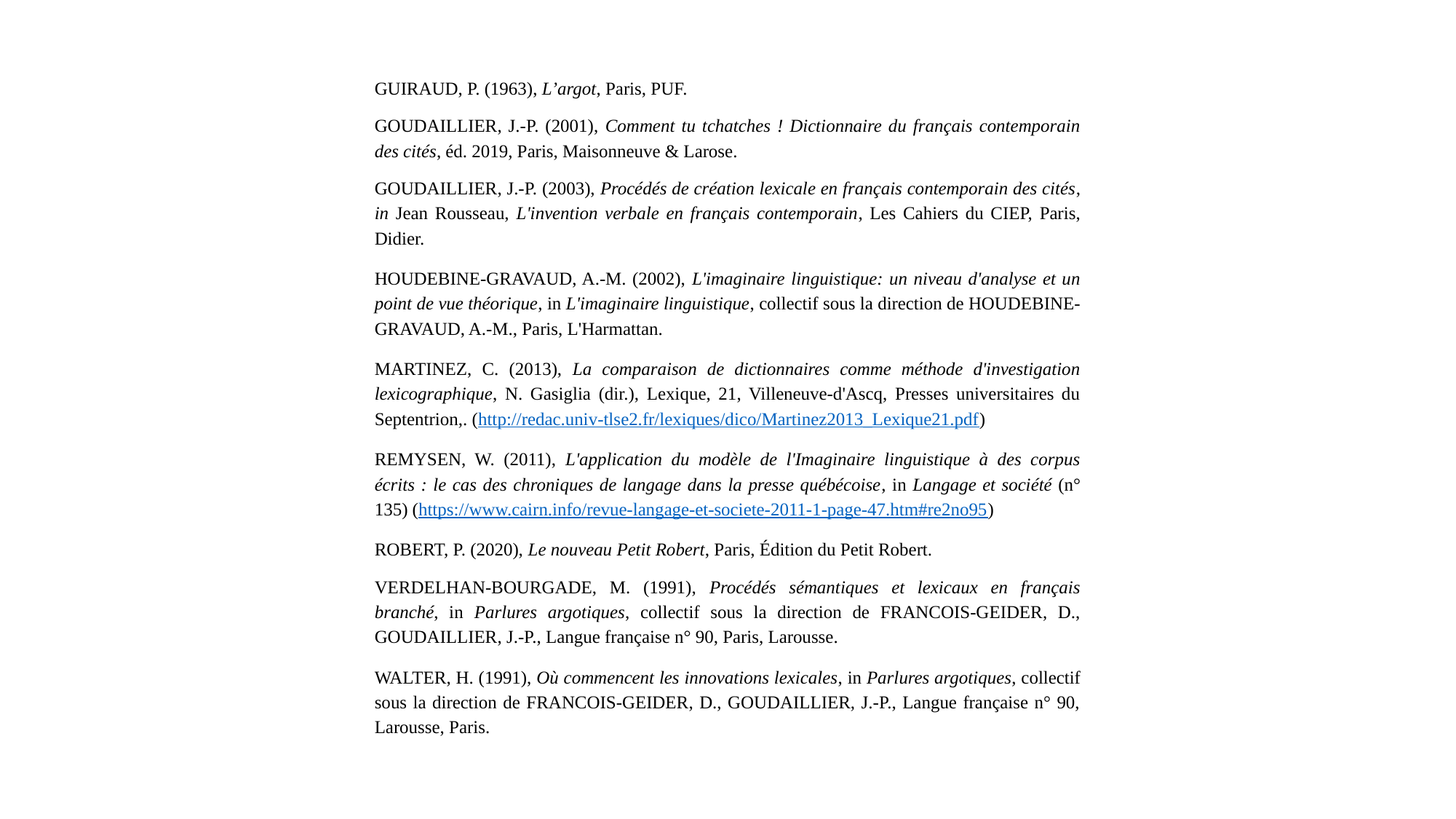

GUIRAUD, P. (1963), L’argot, Paris, PUF.
GOUDAILLIER, J.-P. (2001), Comment tu tchatches ! Dictionnaire du français contemporain des cités, éd. 2019, Paris, Maisonneuve & Larose.
GOUDAILLIER, J.-P. (2003), Procédés de création lexicale en français contemporain des cités, in Jean Rousseau, L'invention verbale en français contemporain, Les Cahiers du CIEP, Paris, Didier.
HOUDEBINE-GRAVAUD, A.-M. (2002), L'imaginaire linguistique: un niveau d'analyse et un point de vue théorique, in L'imaginaire linguistique, collectif sous la direction de HOUDEBINE-GRAVAUD, A.-M., Paris, L'Harmattan.
MARTINEZ, C. (2013), La comparaison de dictionnaires comme méthode d'investigation lexicographique, N. Gasiglia (dir.), Lexique, 21, Villeneuve-d'Ascq, Presses universitaires du Septentrion,. (http://redac.univ-tlse2.fr/lexiques/dico/Martinez2013_Lexique21.pdf)
REMYSEN, W. (2011), L'application du modèle de l'Imaginaire linguistique à des corpus écrits : le cas des chroniques de langage dans la presse québécoise, in Langage et société (n° 135) (https://www.cairn.info/revue-langage-et-societe-2011-1-page-47.htm#re2no95)
ROBERT, P. (2020), Le nouveau Petit Robert, Paris, Édition du Petit Robert.
VERDELHAN-BOURGADE, M. (1991), Procédés sémantiques et lexicaux en français branché, in Parlures argotiques, collectif sous la direction de FRANCOIS-GEIDER, D., GOUDAILLIER, J.-P., Langue française n° 90, Paris, Larousse.
WALTER, H. (1991), Où commencent les innovations lexicales, in Parlures argotiques, collectif sous la direction de FRANCOIS-GEIDER, D., GOUDAILLIER, J.-P., Langue française n° 90, Larousse, Paris.